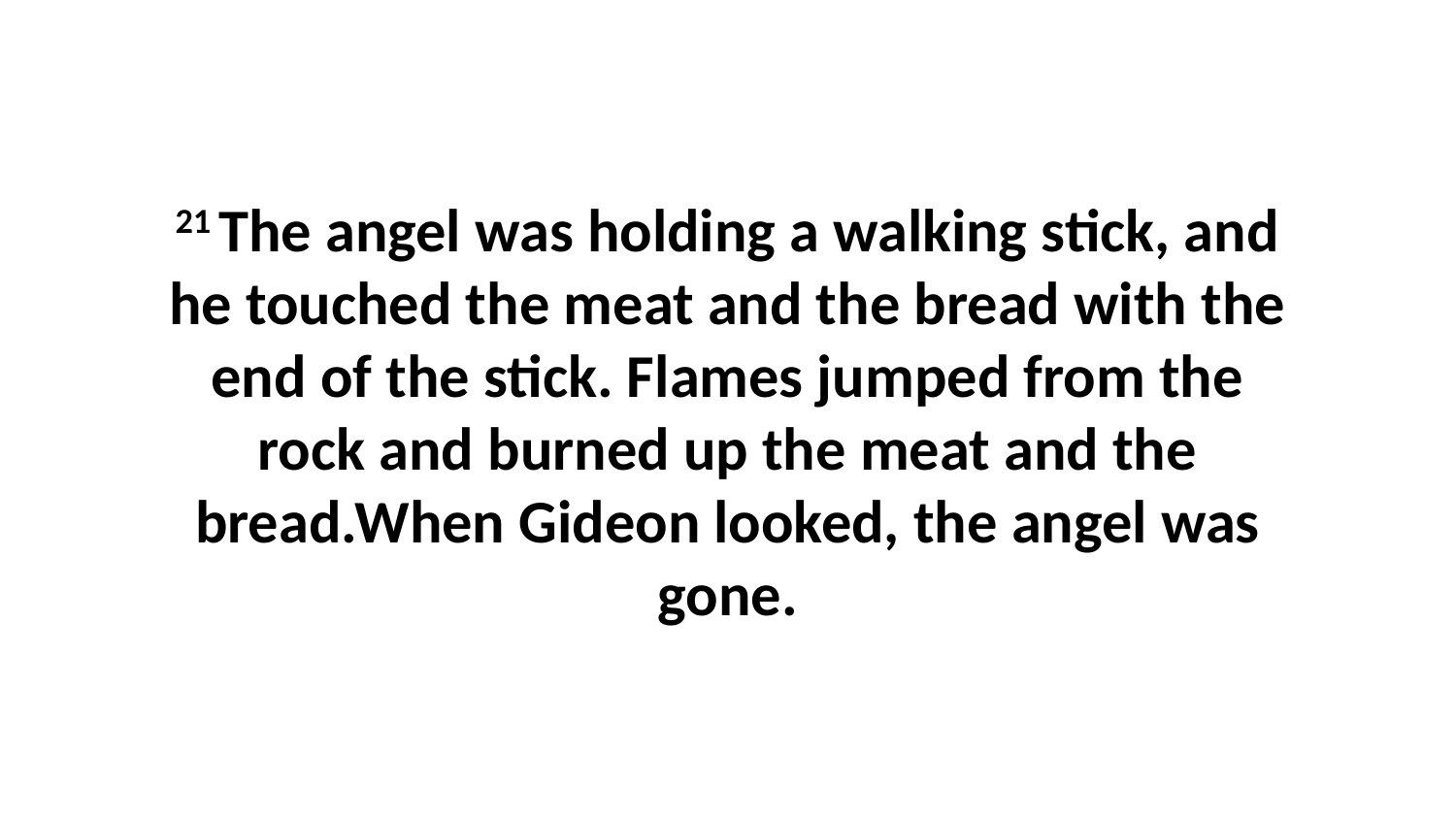

21 The angel was holding a walking stick, and he touched the meat and the bread with the end of the stick. Flames jumped from the rock and burned up the meat and the bread.When Gideon looked, the angel was gone.